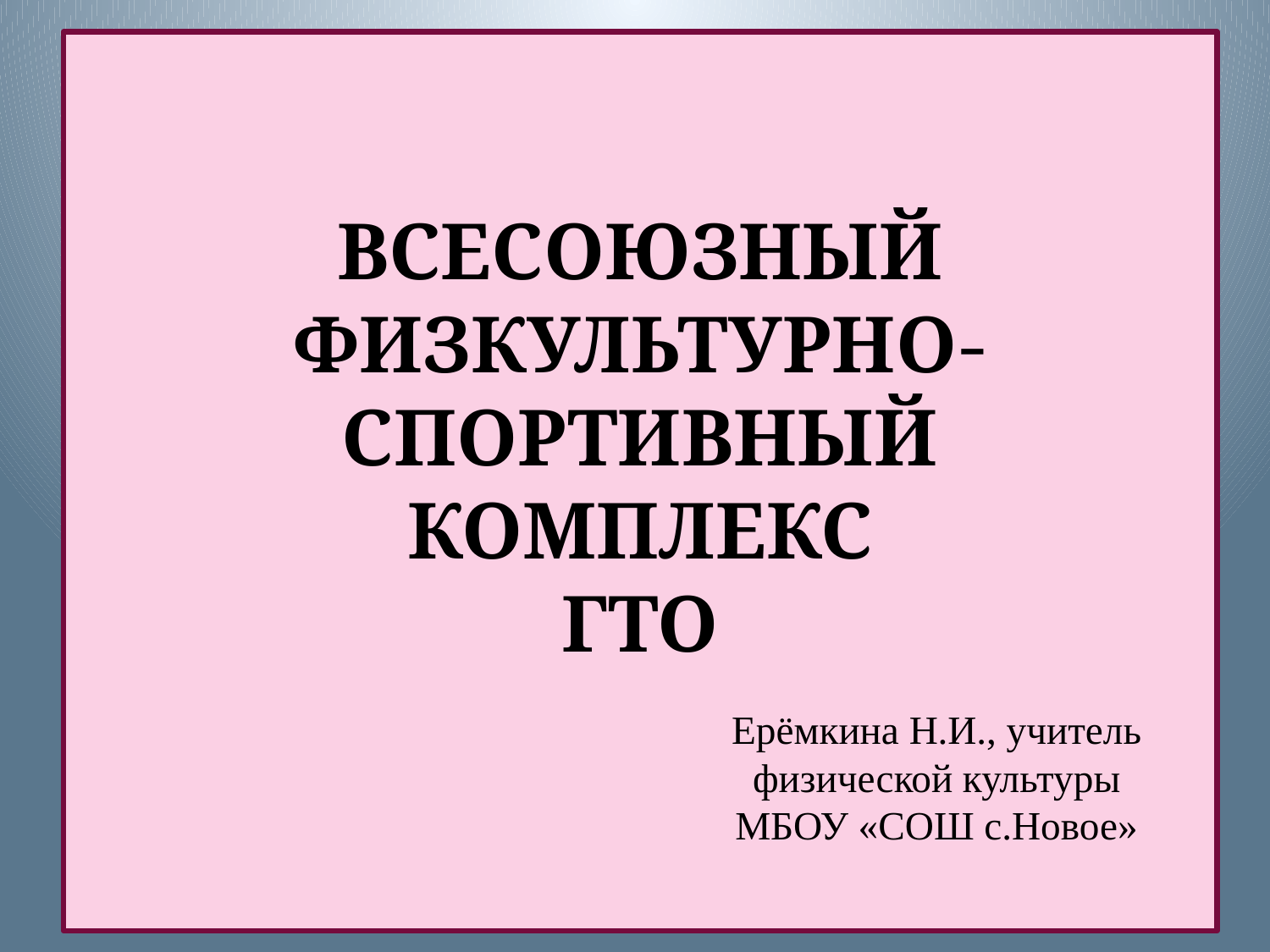

# ВСЕСОЮЗНЫЙ ФИЗКУЛЬТУРНО- СПОРТИВНЫЙ КОМПЛЕКС ГТО
Ерёмкина Н.И., учитель физической культуры МБОУ «СОШ с.Новое»